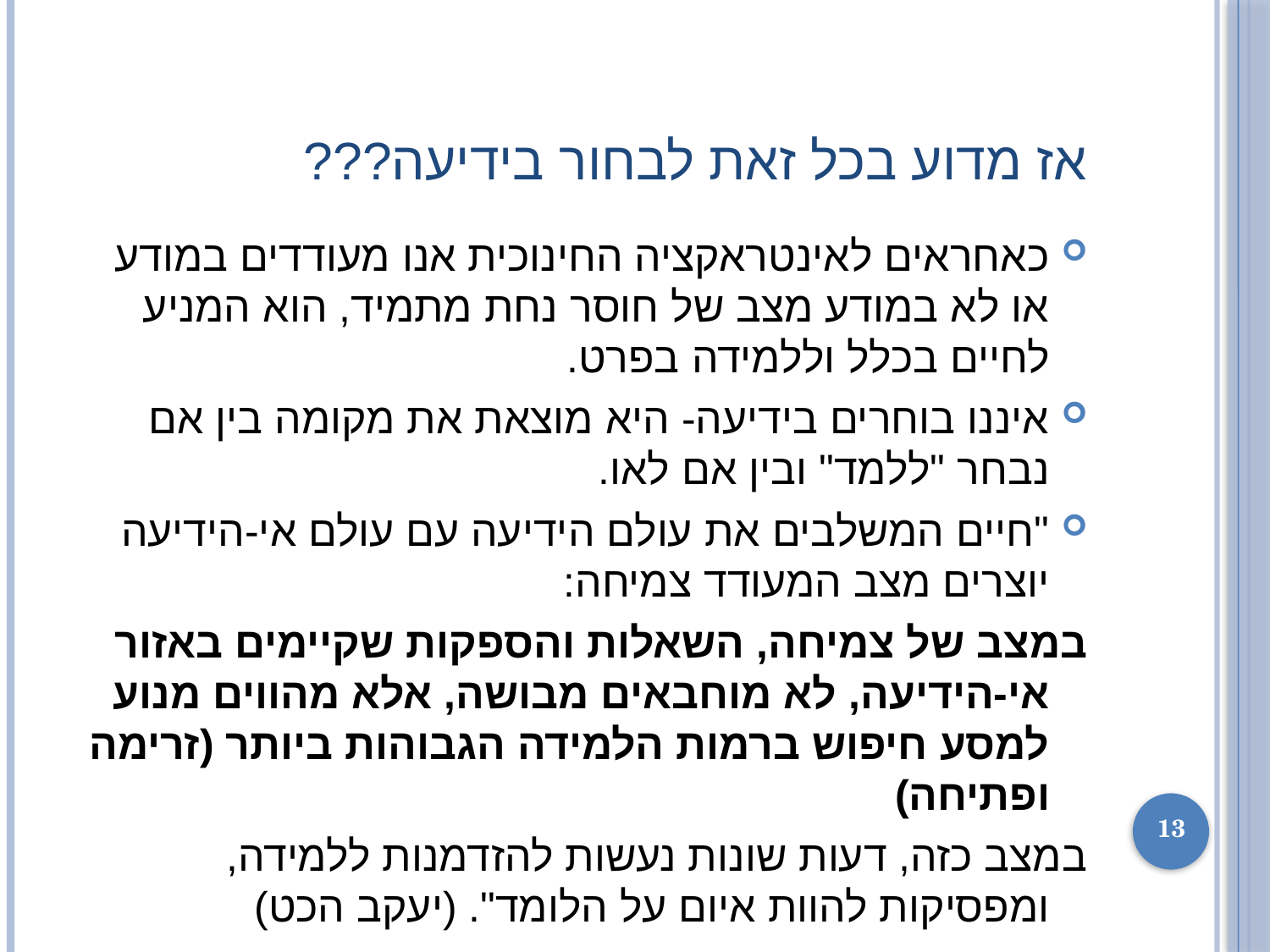

# אז מדוע בכל זאת לבחור בידיעה???
כאחראים לאינטראקציה החינוכית אנו מעודדים במודע או לא במודע מצב של חוסר נחת מתמיד, הוא המניע לחיים בכלל וללמידה בפרט.
איננו בוחרים בידיעה- היא מוצאת את מקומה בין אם נבחר "ללמד" ובין אם לאו.
"חיים המשלבים את עולם הידיעה עם עולם אי-הידיעה יוצרים מצב המעודד צמיחה:
	במצב של צמיחה, השאלות והספקות שקיימים באזור אי-הידיעה, לא מוחבאים מבושה, אלא מהווים מנוע למסע חיפוש ברמות הלמידה הגבוהות ביותר (זרימה ופתיחה)
	במצב כזה, דעות שונות נעשות להזדמנות ללמידה, ומפסיקות להוות איום על הלומד". (יעקב הכט)

13